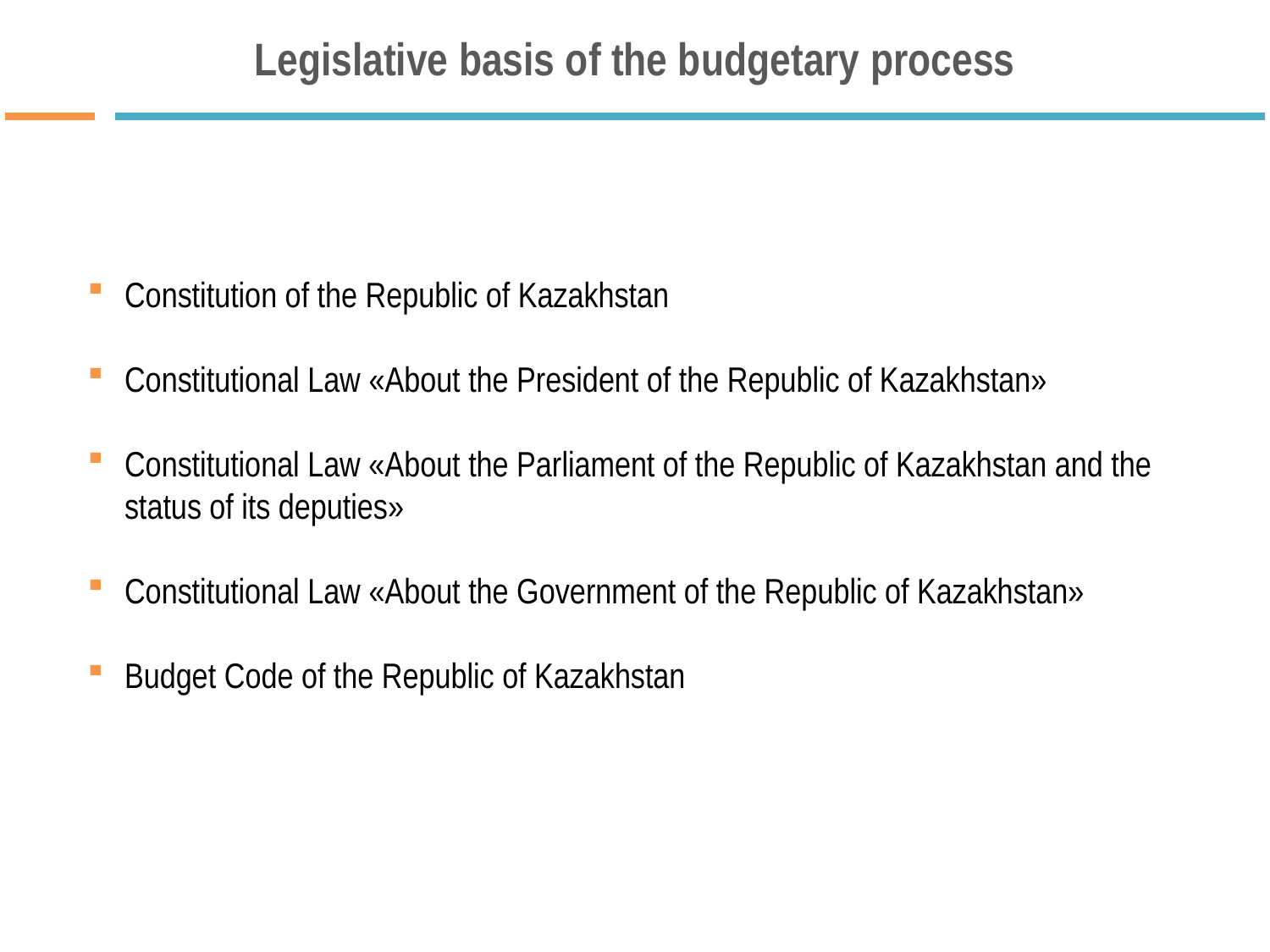

# Legislative basis of the budgetary process
Constitution of the Republic of Kazakhstan
Constitutional Law «About the President of the Republic of Kazakhstan»
Constitutional Law «About the Parliament of the Republic of Kazakhstan and the status of its deputies»
Constitutional Law «About the Government of the Republic of Kazakhstan»
Budget Code of the Republic of Kazakhstan